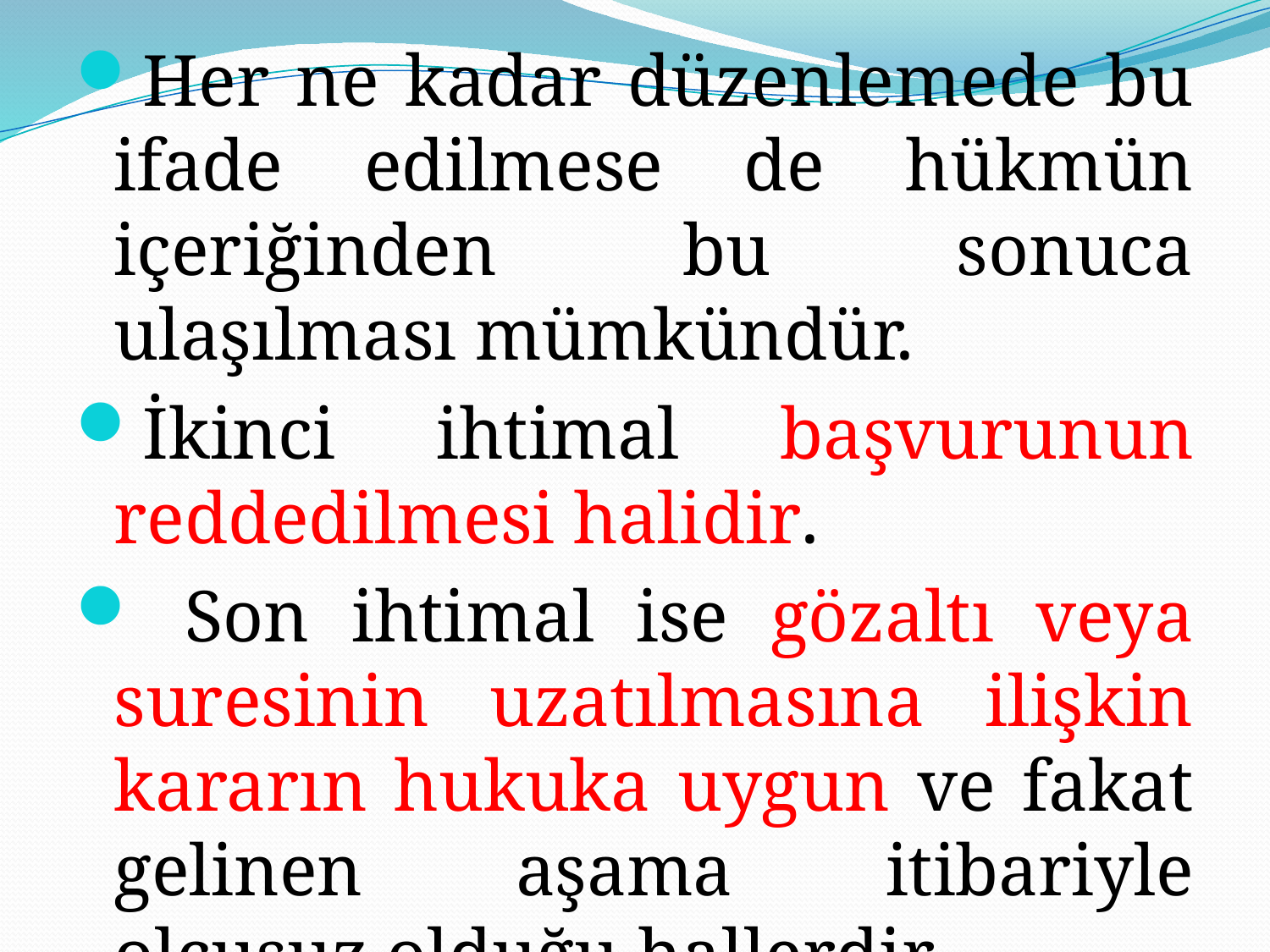

Her ne kadar düzenlemede bu ifade edilmese de hükmün içeriğinden bu sonuca ulaşılması mümkündür.
İkinci ihtimal başvurunun reddedilmesi halidir.
 Son ihtimal ise gözaltı veya suresinin uzatılmasına ilişkin kararın hukuka uygun ve fakat gelinen aşama itibariyle olcusuz olduğu hallerdir.